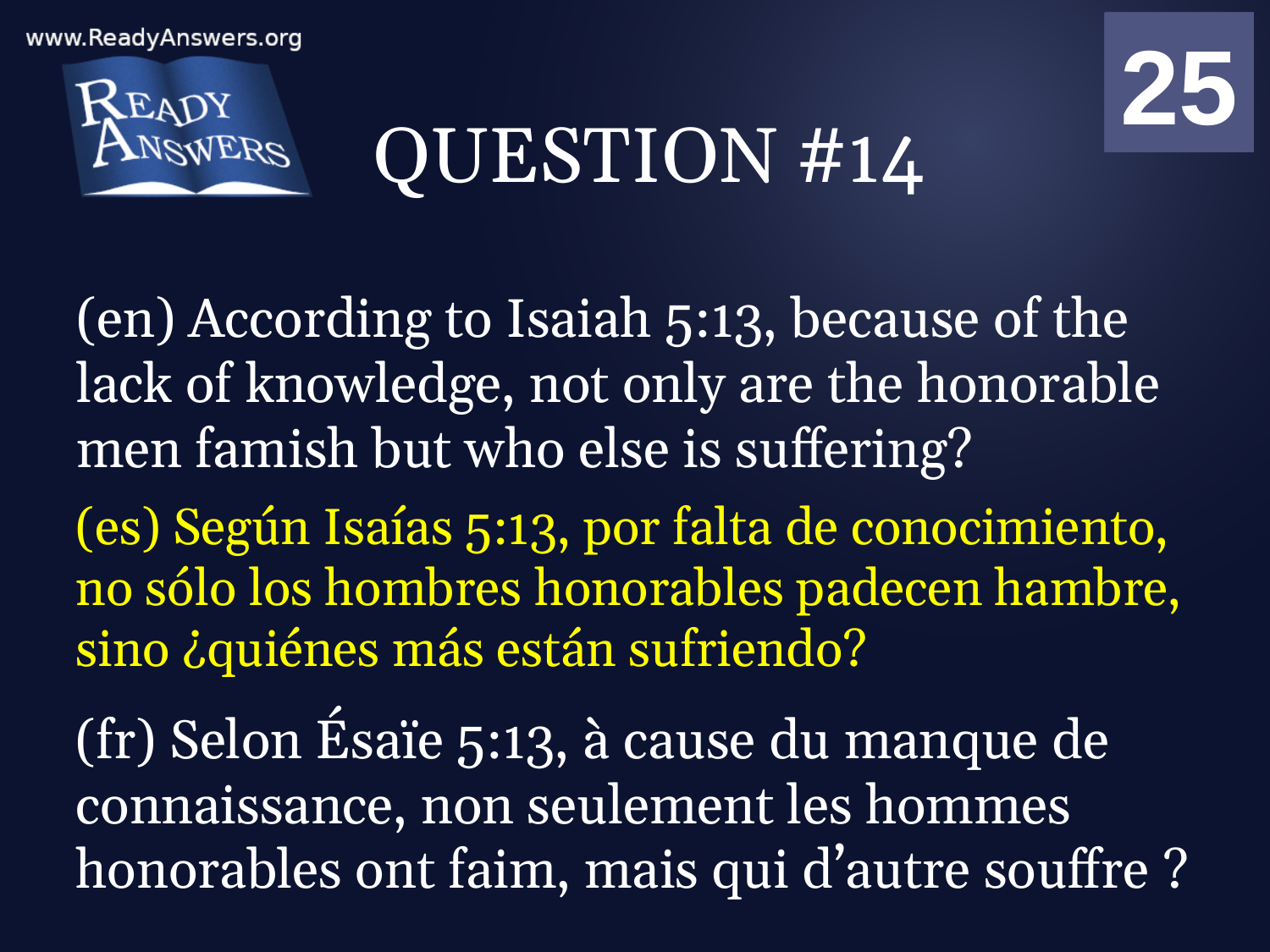

01
02
03
04
05
06
07
08
09
10
11
12
13
14
15
16
17
18
19
20
21
22
23
24
25
00
# QUESTION #14
(en) According to Isaiah 5:13, because of the lack of knowledge, not only are the honorable men famish but who else is suffering?
(es) Según Isaías 5:13, por falta de conocimiento, no sólo los hombres honorables padecen hambre, sino ¿quiénes más están sufriendo?
(fr) Selon Ésaïe 5:13, à cause du manque de connaissance, non seulement les hommes honorables ont faim, mais qui d’autre souffre ?